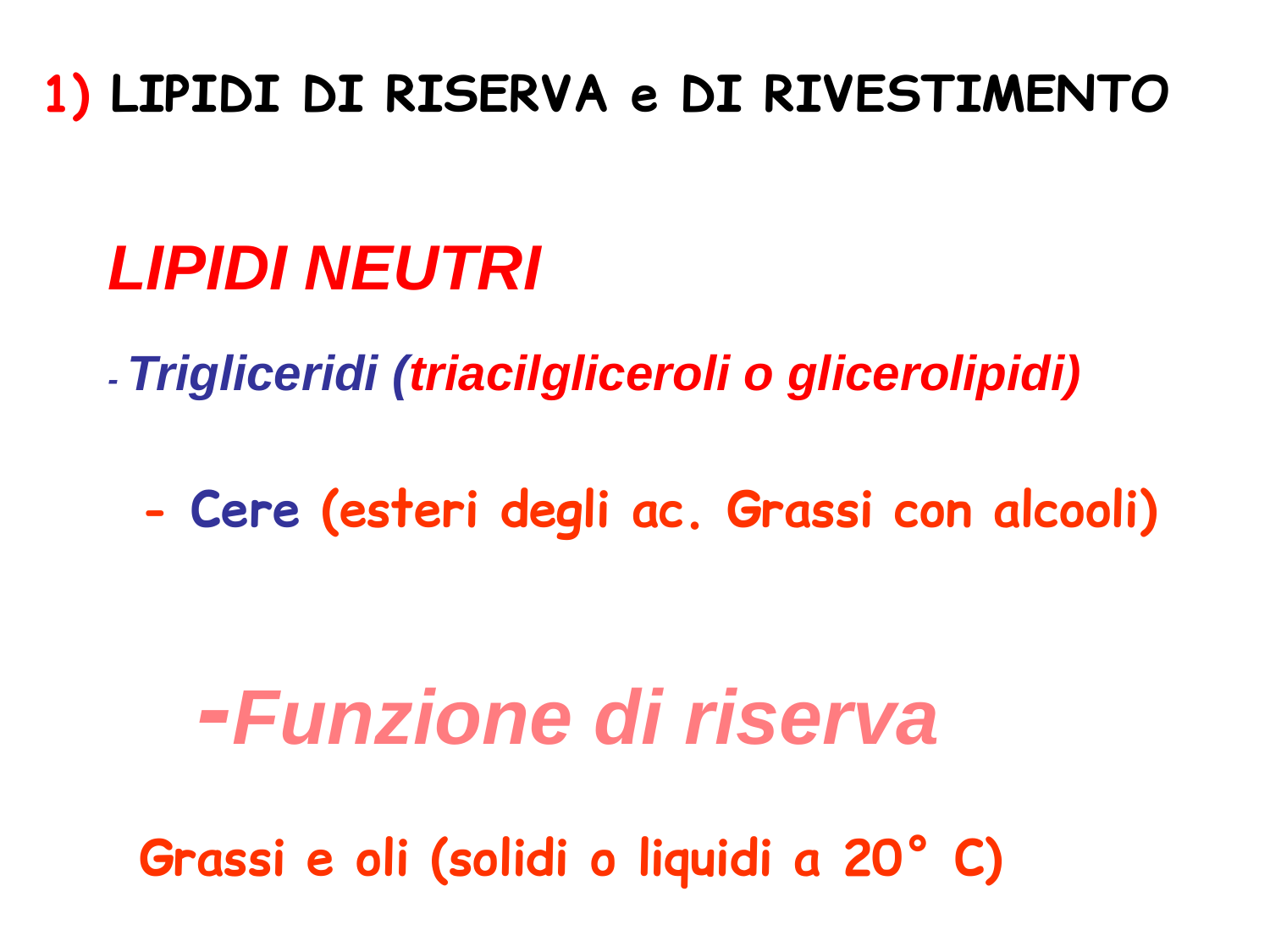

1) LIPIDI DI RISERVA e DI RIVESTIMENTO
LIPIDI NEUTRI
- Trigliceridi (triacilgliceroli o glicerolipidi)
- Cere (esteri degli ac. Grassi con alcooli)
-Funzione di riserva
Grassi e oli (solidi o liquidi a 20° C)